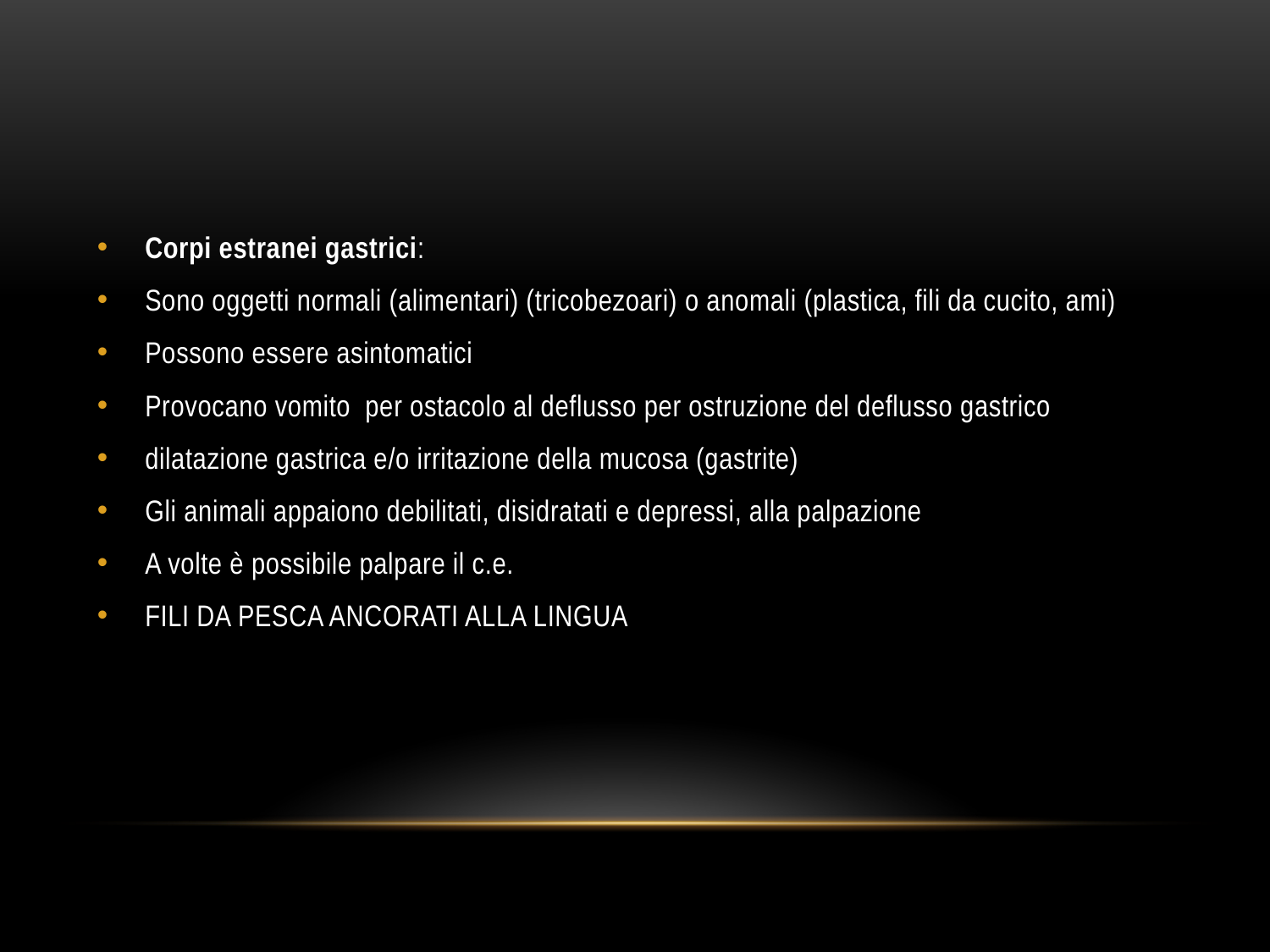

#
Corpi estranei gastrici:
Sono oggetti normali (alimentari) (tricobezoari) o anomali (plastica, fili da cucito, ami)
Possono essere asintomatici
Provocano vomito  per ostacolo al deflusso per ostruzione del deflusso gastrico
dilatazione gastrica e/o irritazione della mucosa (gastrite)
Gli animali appaiono debilitati, disidratati e depressi, alla palpazione
A volte è possibile palpare il c.e.
FILI DA PESCA ANCORATI ALLA LINGUA